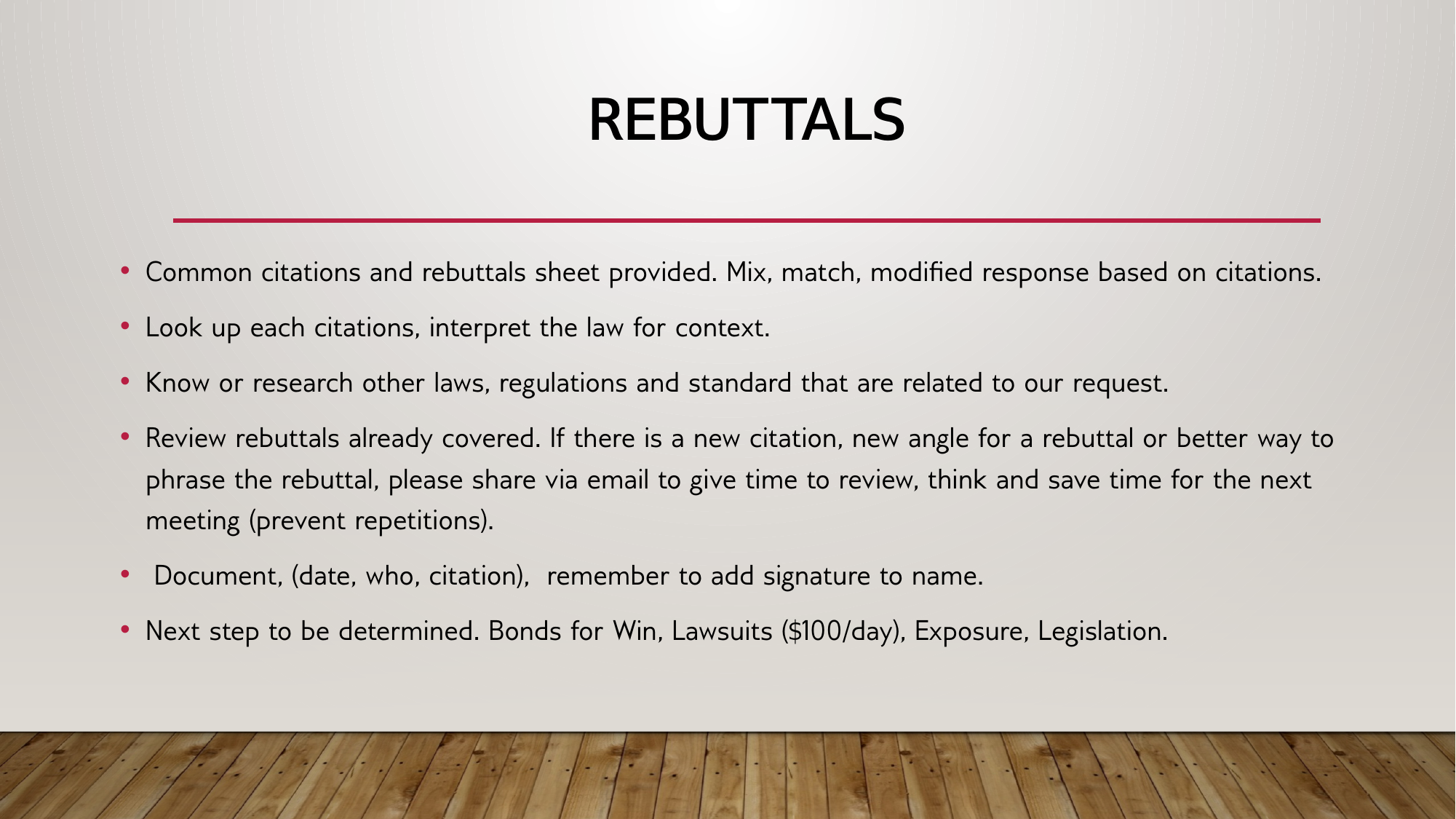

# Rebuttals
Common citations and rebuttals sheet provided. Mix, match, modified response based on citations.
Look up each citations, interpret the law for context.
Know or research other laws, regulations and standard that are related to our request.
Review rebuttals already covered. If there is a new citation, new angle for a rebuttal or better way to phrase the rebuttal, please share via email to give time to review, think and save time for the next meeting (prevent repetitions).
 Document, (date, who, citation),  remember to add signature to name.
Next step to be determined. Bonds for Win, Lawsuits ($100/day), Exposure, Legislation.